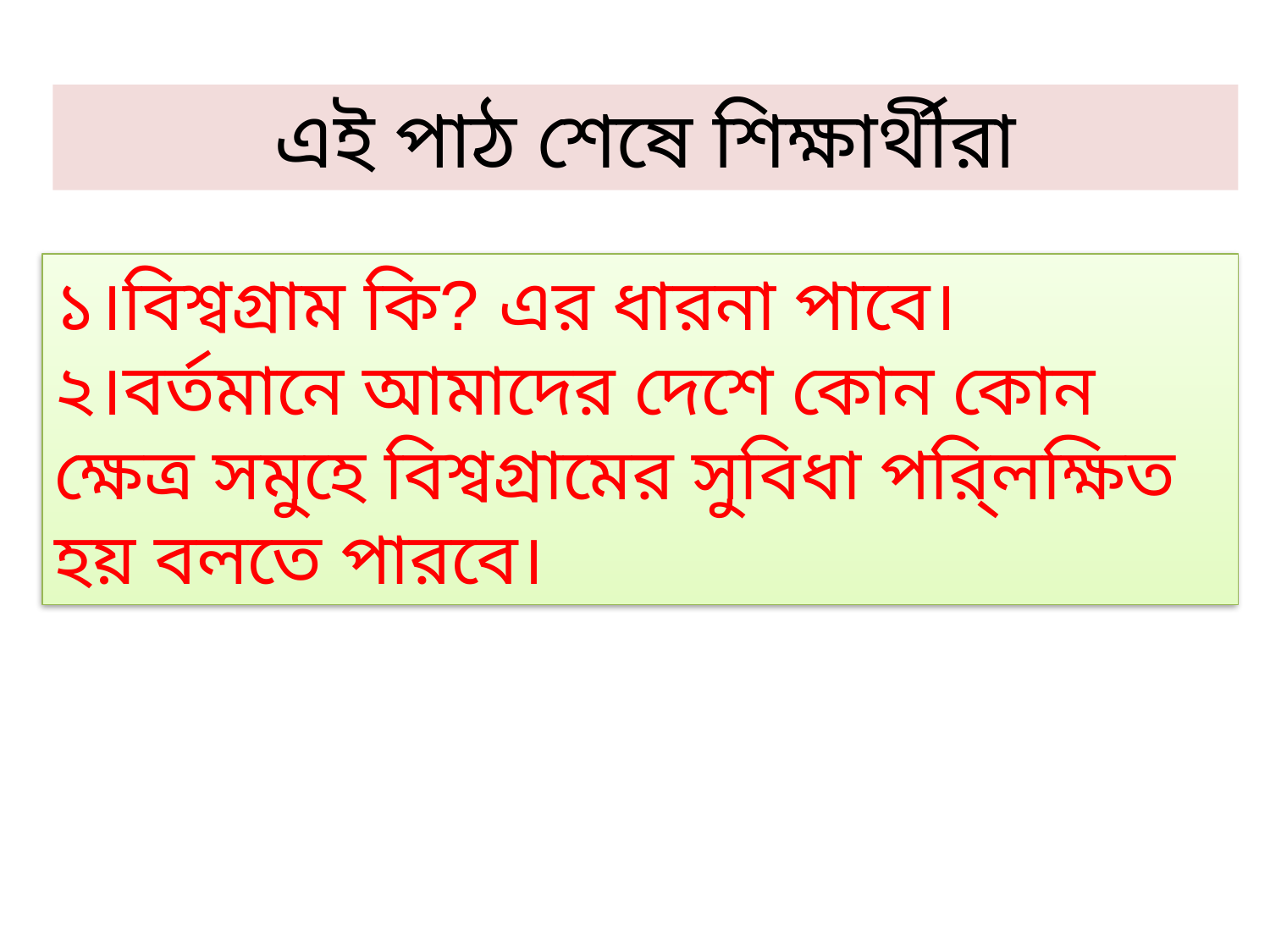

এই পাঠ শেষে শিক্ষার্থীরা
১।বিশ্বগ্রাম কি? এর ধারনা পাবে।
২।বর্তমানে আমাদের দেশে কোন কোন ক্ষেত্র সমুহে বিশ্বগ্রামের সুবিধা পরি্লক্ষিত হয় বলতে পারবে।